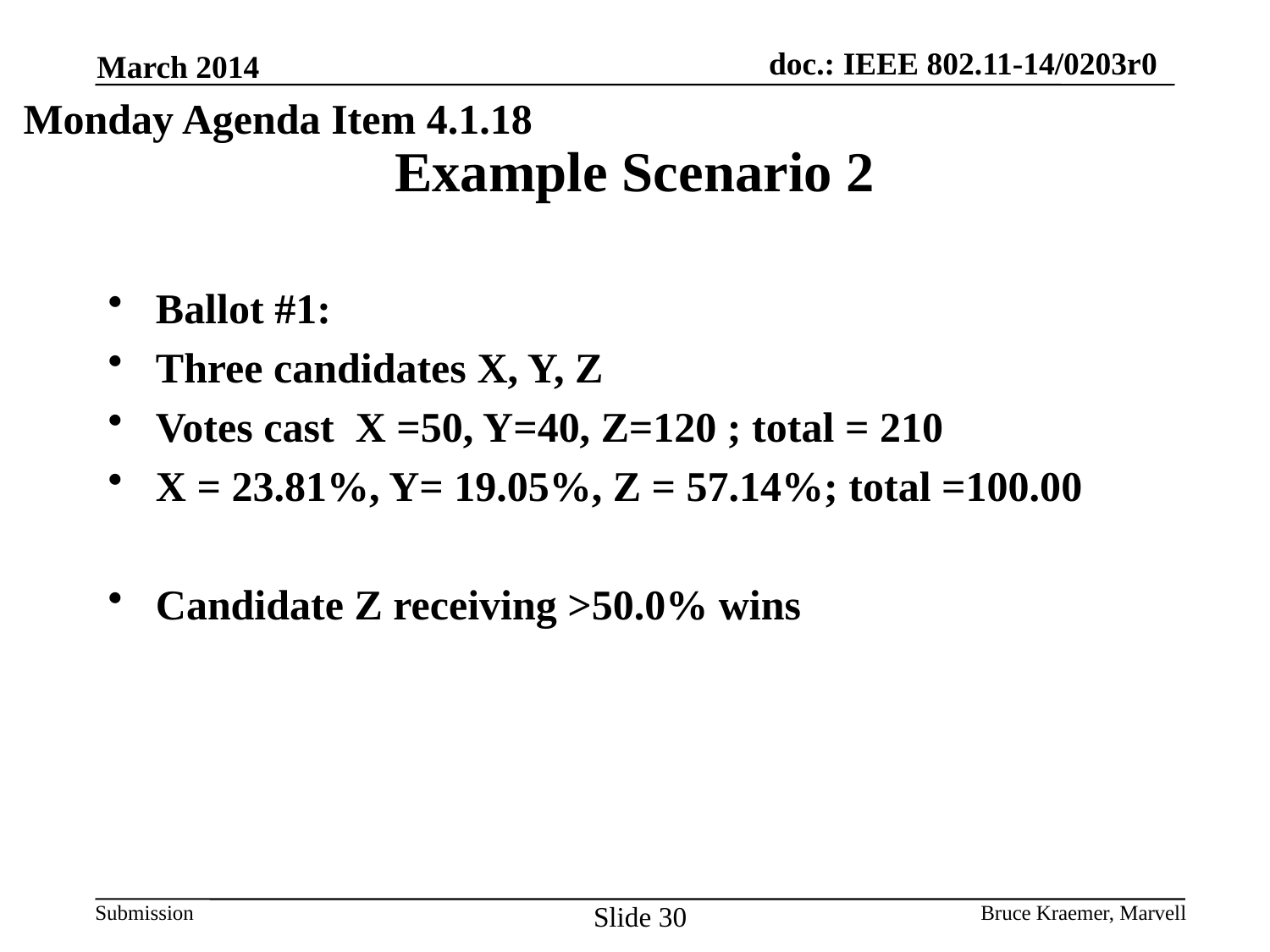

March 2014
Monday Agenda Item 4.1.18
# Example Scenario 2
Ballot #1:
Three candidates X, Y, Z
Votes cast  X =50, Y=40, Z=120 ; total = 210
X = 23.81%, Y= 19.05%, Z = 57.14%; total =100.00

Candidate Z receiving >50.0% wins
Slide 30
Bruce Kraemer, Marvell